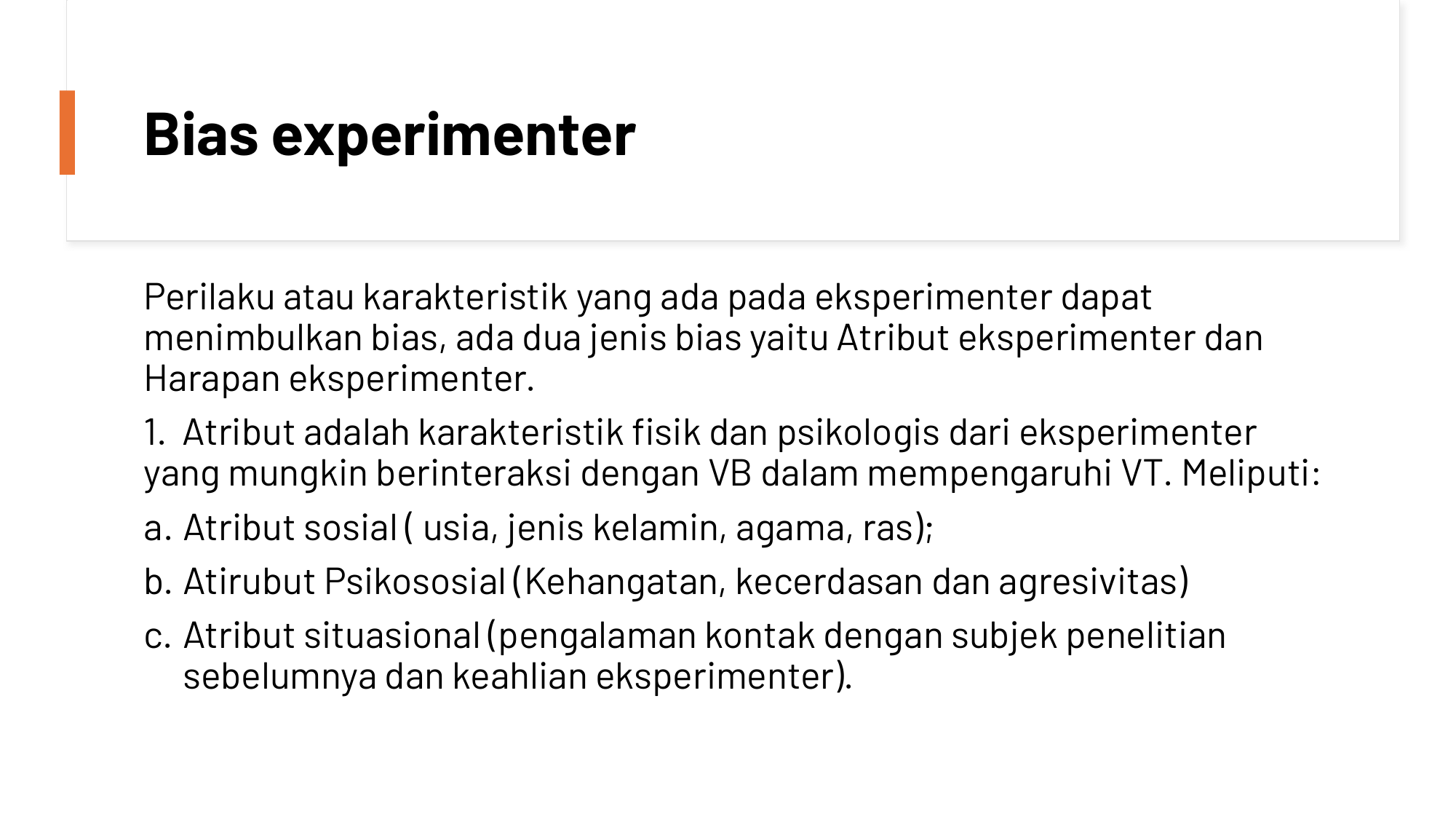

# Bias experimenter

Perilaku atau karakteristik yang ada pada eksperimenter dapat menimbulkan bias, ada dua jenis bias yaitu Atribut eksperimenter dan Harapan eksperimenter.
1.  Atribut adalah karakteristik fisik dan psikologis dari eksperimenter yang mungkin berinteraksi dengan VB dalam mempengaruhi VT. Meliputi:
Atribut sosial ( usia, jenis kelamin, agama, ras);
Atirubut Psikososial (Kehangatan, kecerdasan dan agresivitas)
Atribut situasional (pengalaman kontak dengan subjek penelitian sebelumnya dan keahlian eksperimenter).